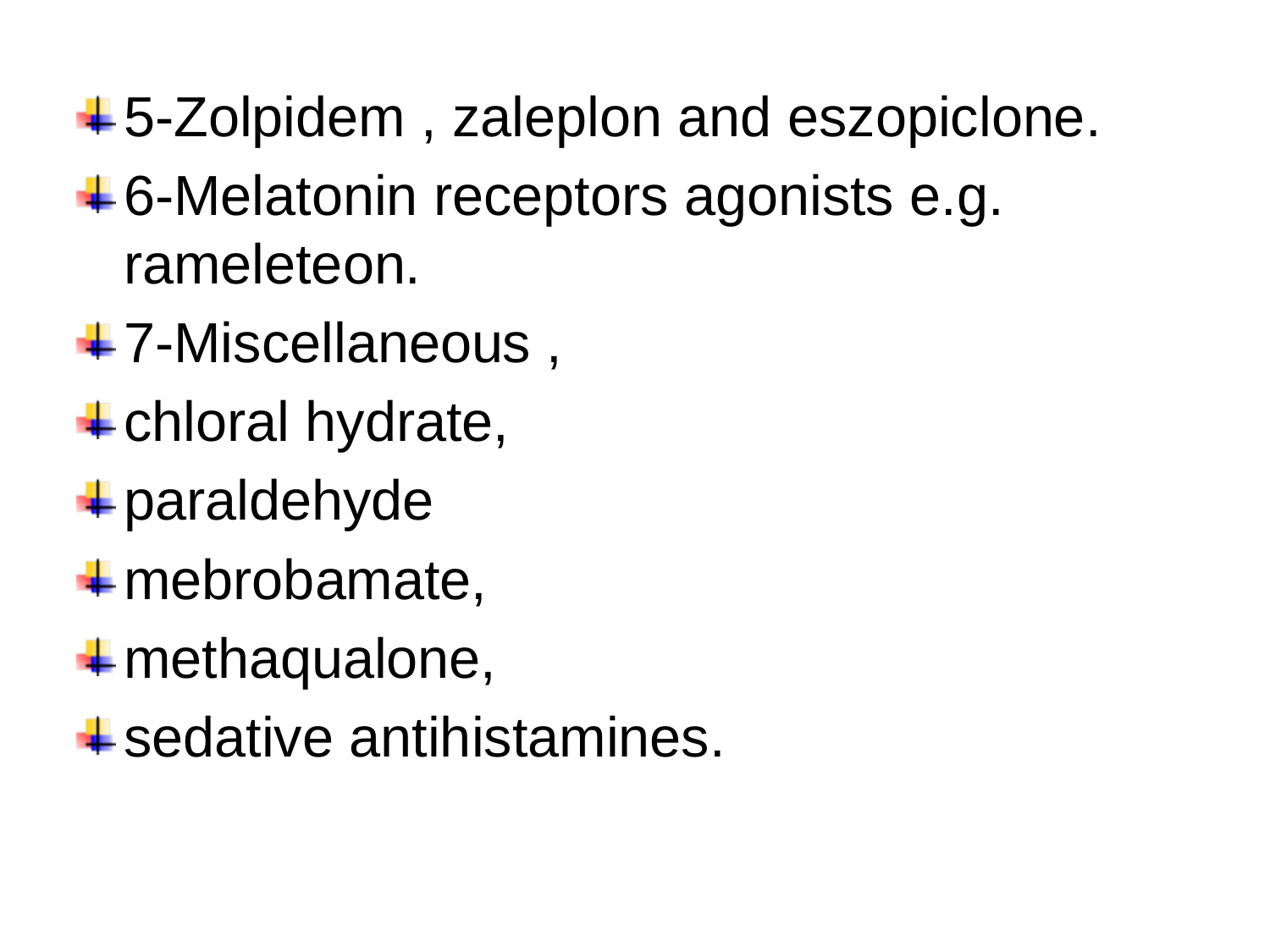

5-Zolpidem , zaleplon and eszopiclone.
6-Melatonin receptors agonists e.g. rameleteon.
7-Miscellaneous ,
chloral hydrate,
paraldehyde
mebrobamate,
methaqualone,
sedative antihistamines.